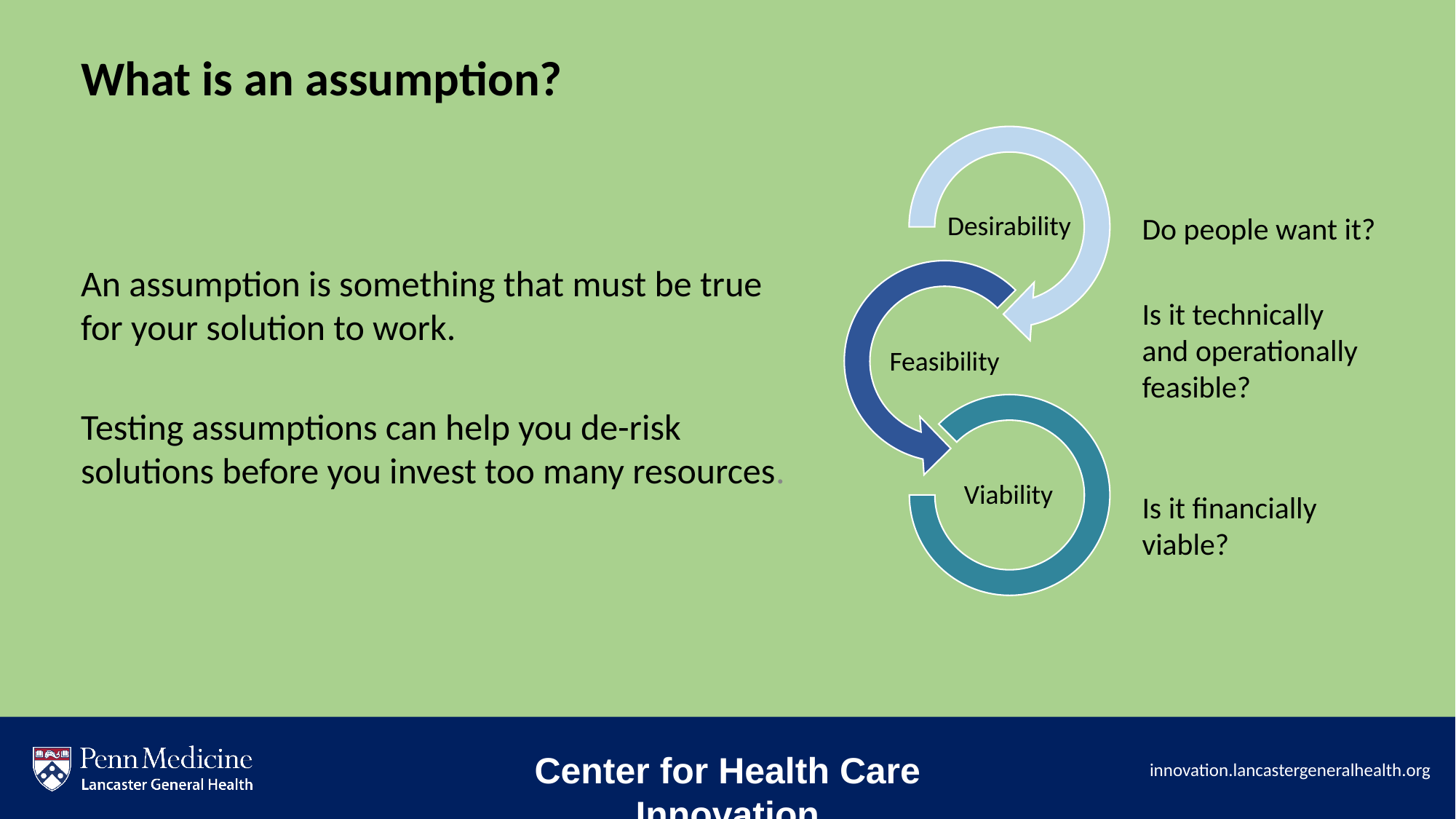

What is an assumption?

An assumption is something that must be true for your solution to work.

Testing assumptions can help you de-risk solutions before you invest too many resources.

Desirability
Do people want it?

Is it technically and operationally feasible?
Feasibility

Viability
Is it financially viable?